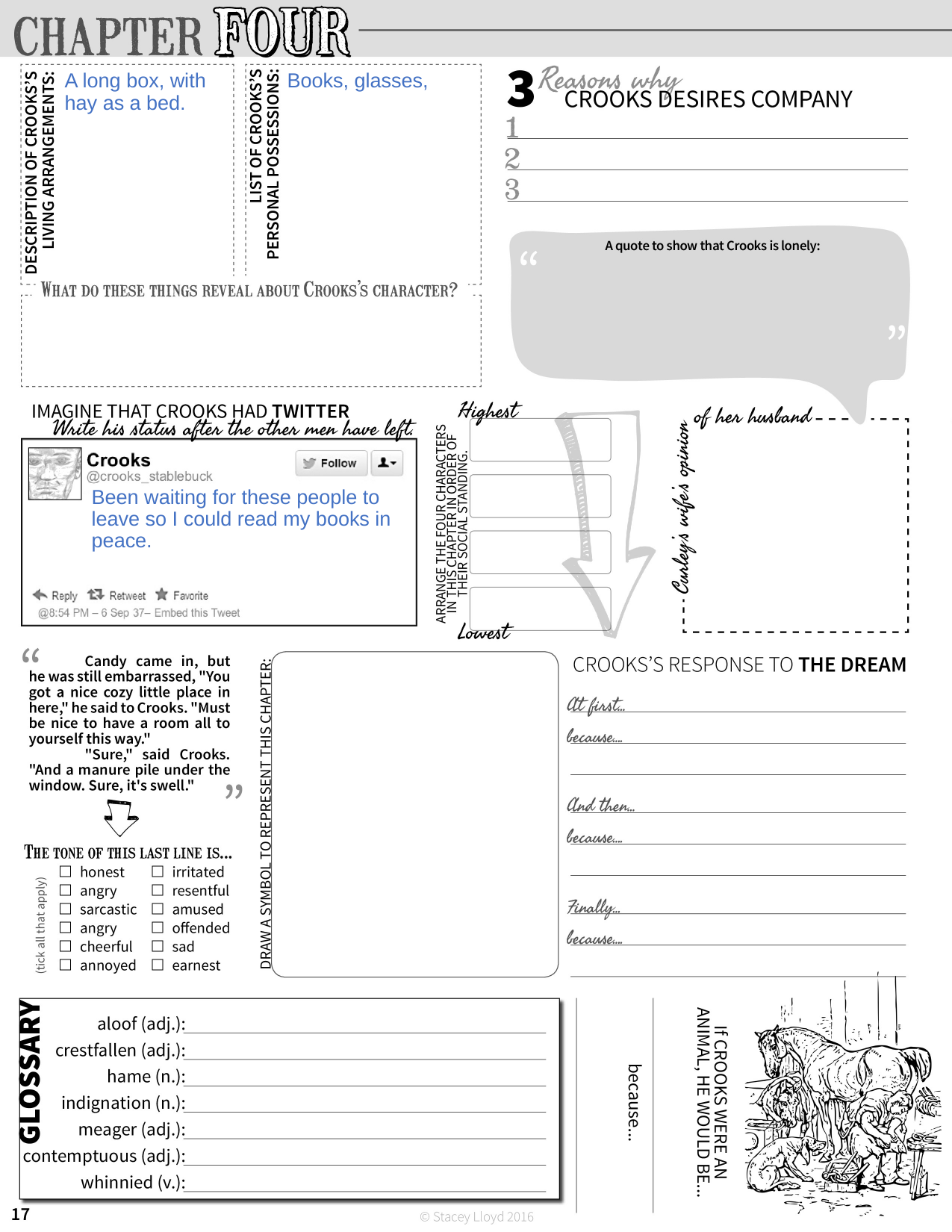

Books, glasses,
A long box, with hay as a bed.

Been waiting for these people to leave so I could read my books in peace.